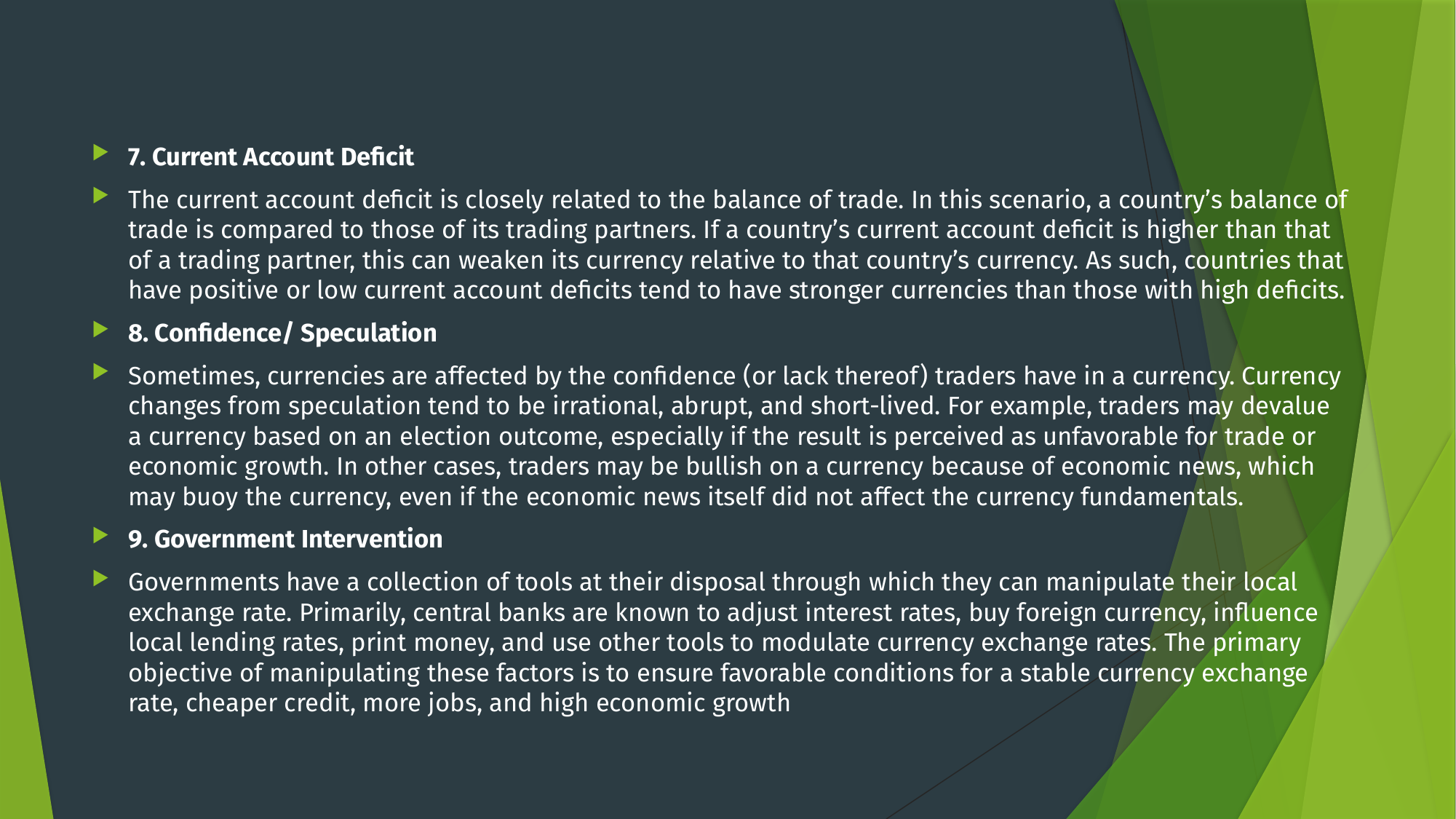

#
7. Current Account Deficit
The current account deficit is closely related to the balance of trade. In this scenario, a country’s balance of trade is compared to those of its trading partners. If a country’s current account deficit is higher than that of a trading partner, this can weaken its currency relative to that country’s currency. As such, countries that have positive or low current account deficits tend to have stronger currencies than those with high deficits.
8. Confidence/ Speculation
Sometimes, currencies are affected by the confidence (or lack thereof) traders have in a currency. Currency changes from speculation tend to be irrational, abrupt, and short-lived. For example, traders may devalue a currency based on an election outcome, especially if the result is perceived as unfavorable for trade or economic growth. In other cases, traders may be bullish on a currency because of economic news, which may buoy the currency, even if the economic news itself did not affect the currency fundamentals.
9. Government Intervention
Governments have a collection of tools at their disposal through which they can manipulate their local exchange rate. Primarily, central banks are known to adjust interest rates, buy foreign currency, influence local lending rates, print money, and use other tools to modulate currency exchange rates. The primary objective of manipulating these factors is to ensure favorable conditions for a stable currency exchange rate, cheaper credit, more jobs, and high economic growth